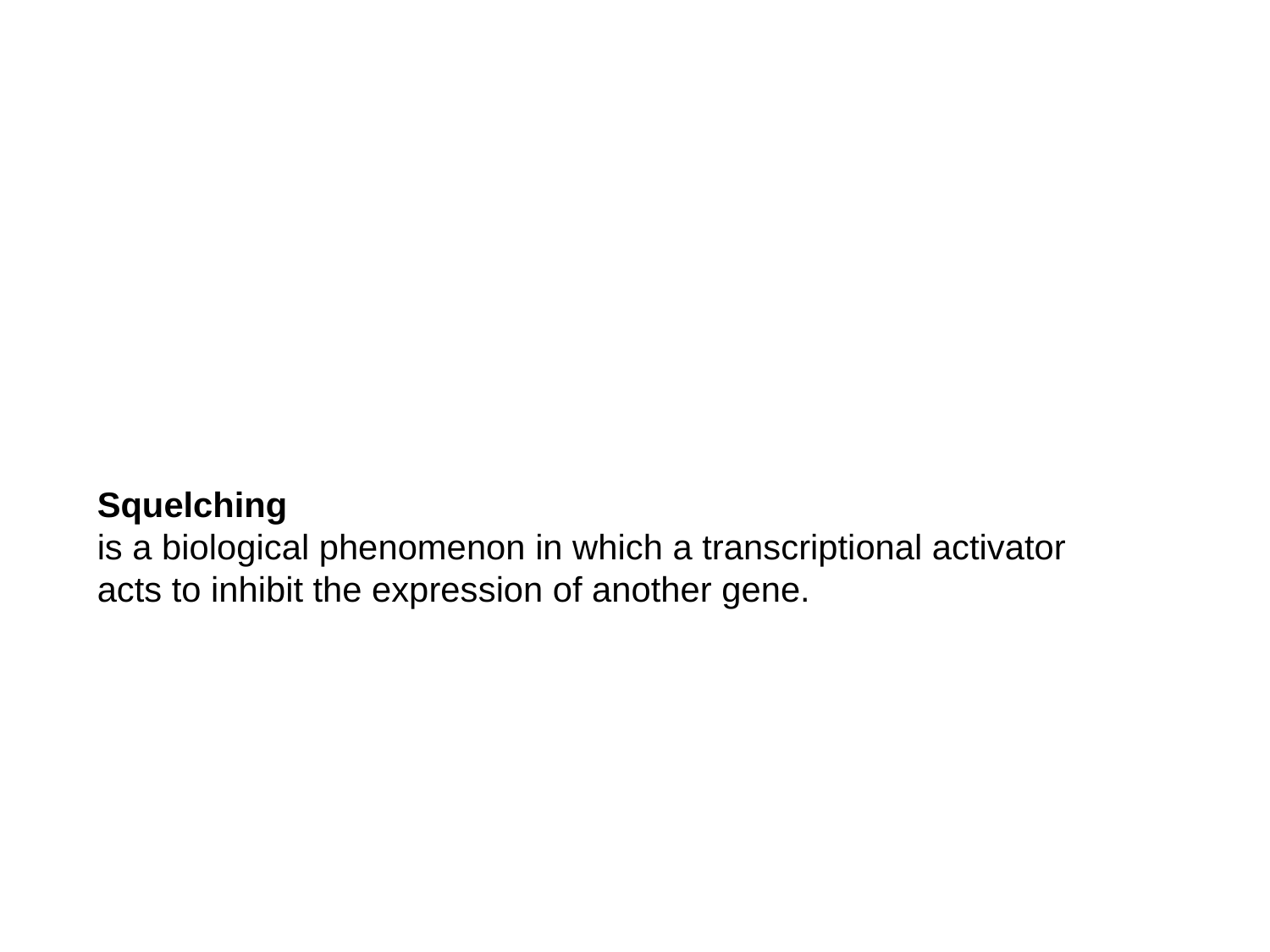

Squelching
is a biological phenomenon in which a transcriptional activator acts to inhibit the expression of another gene.